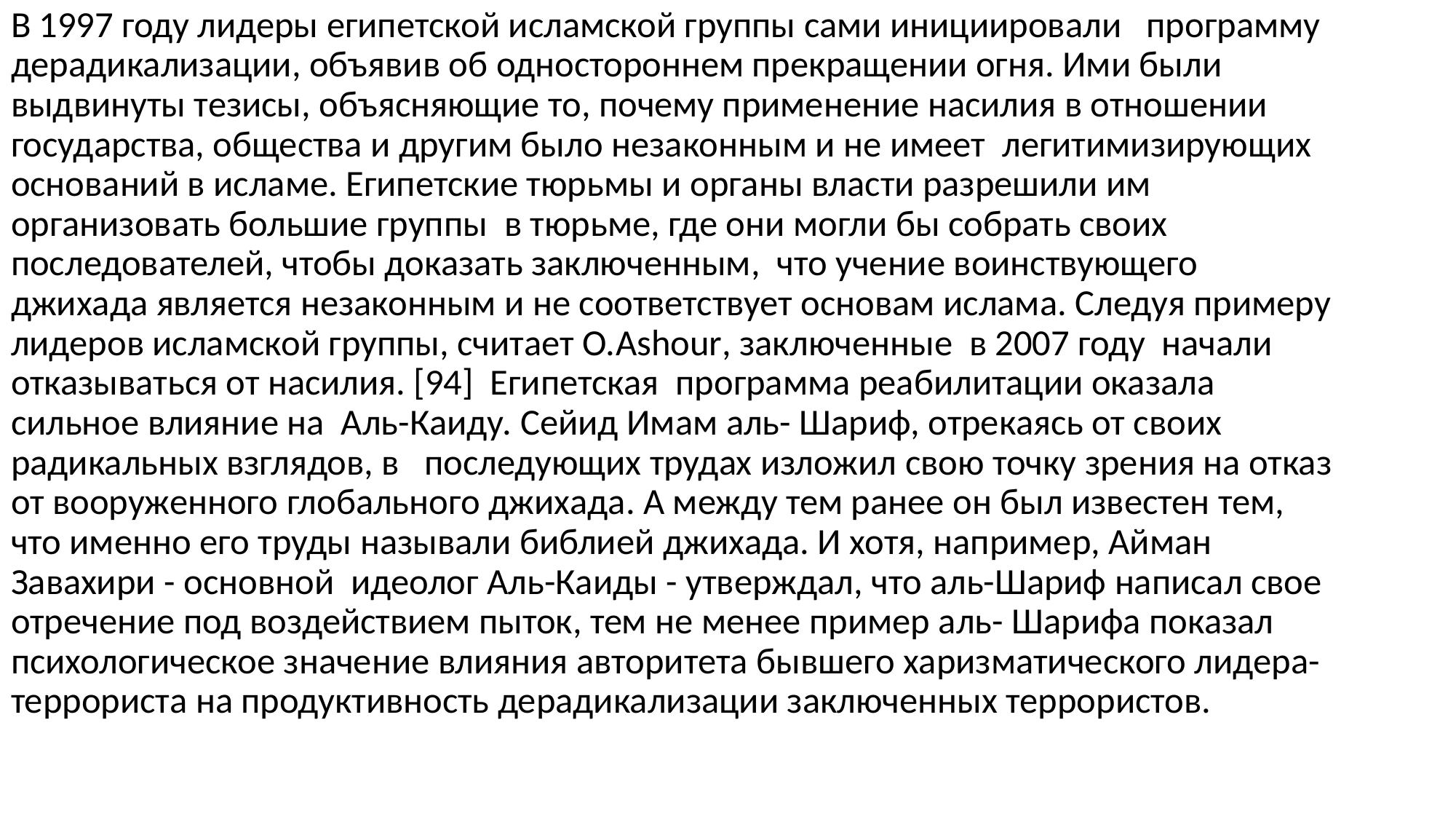

В 1997 году лидеры египетской исламской группы сами инициировали   программу дерадикализации, объявив об одностороннем прекращении огня. Ими были выдвинуты тезисы, объясняющие то, почему применение насилия в отношении государства, общества и другим было незаконным и не имеет  легитимизирующих оснований в исламе. Египетские тюрьмы и органы власти разрешили им организовать большие группы  в тюрьме, где они могли бы собрать своих последователей, чтобы доказать заключенным,  что учение воинствующего джихада является незаконным и не соответствует основам ислама. Следуя примеру лидеров исламской группы, считает О.Ashour, заключенные  в 2007 году  начали отказываться от насилия. [94]  Египетская  программа реабилитации оказала сильное влияние на  Аль-Каиду. Сейид Имам аль- Шариф, отрекаясь от своих радикальных взглядов, в   последующих трудах изложил свою точку зрения на отказ от вооруженного глобального джихада. А между тем ранее он был известен тем, что именно его труды называли библией джихада. И хотя, например, Айман Завахири - основной  идеолог Аль-Каиды - утверждал, что аль-Шариф написал свое отречение под воздействием пыток, тем не менее пример аль- Шарифа показал психологическое значение влияния авторитета бывшего харизматического лидера-террориста на продуктивность дерадикализации заключенных террористов.